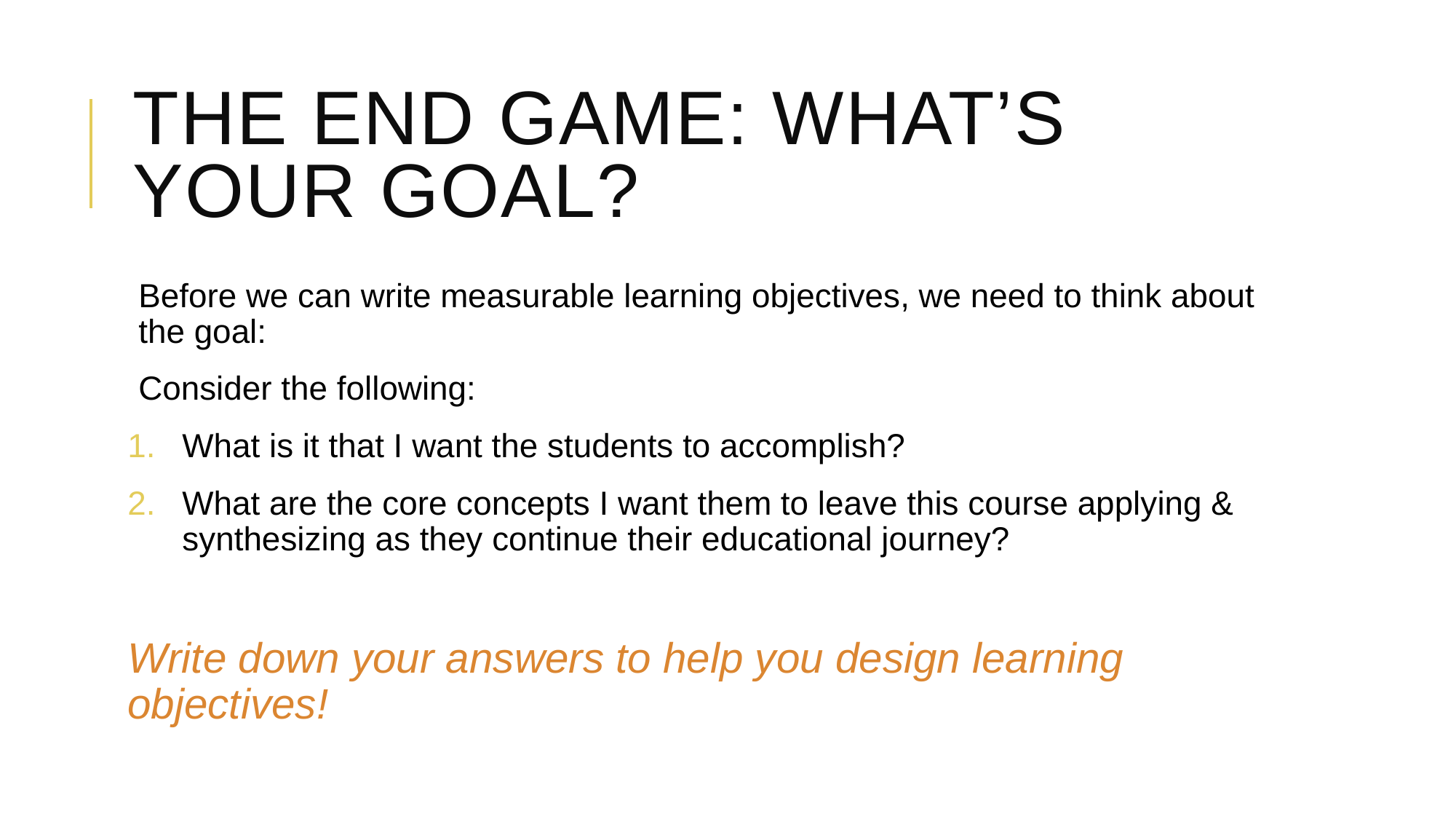

# The end game: What’s your goal?
Before we can write measurable learning objectives, we need to think about the goal:
Consider the following:
What is it that I want the students to accomplish?
What are the core concepts I want them to leave this course applying & synthesizing as they continue their educational journey?

Write down your answers to help you design learning objectives!